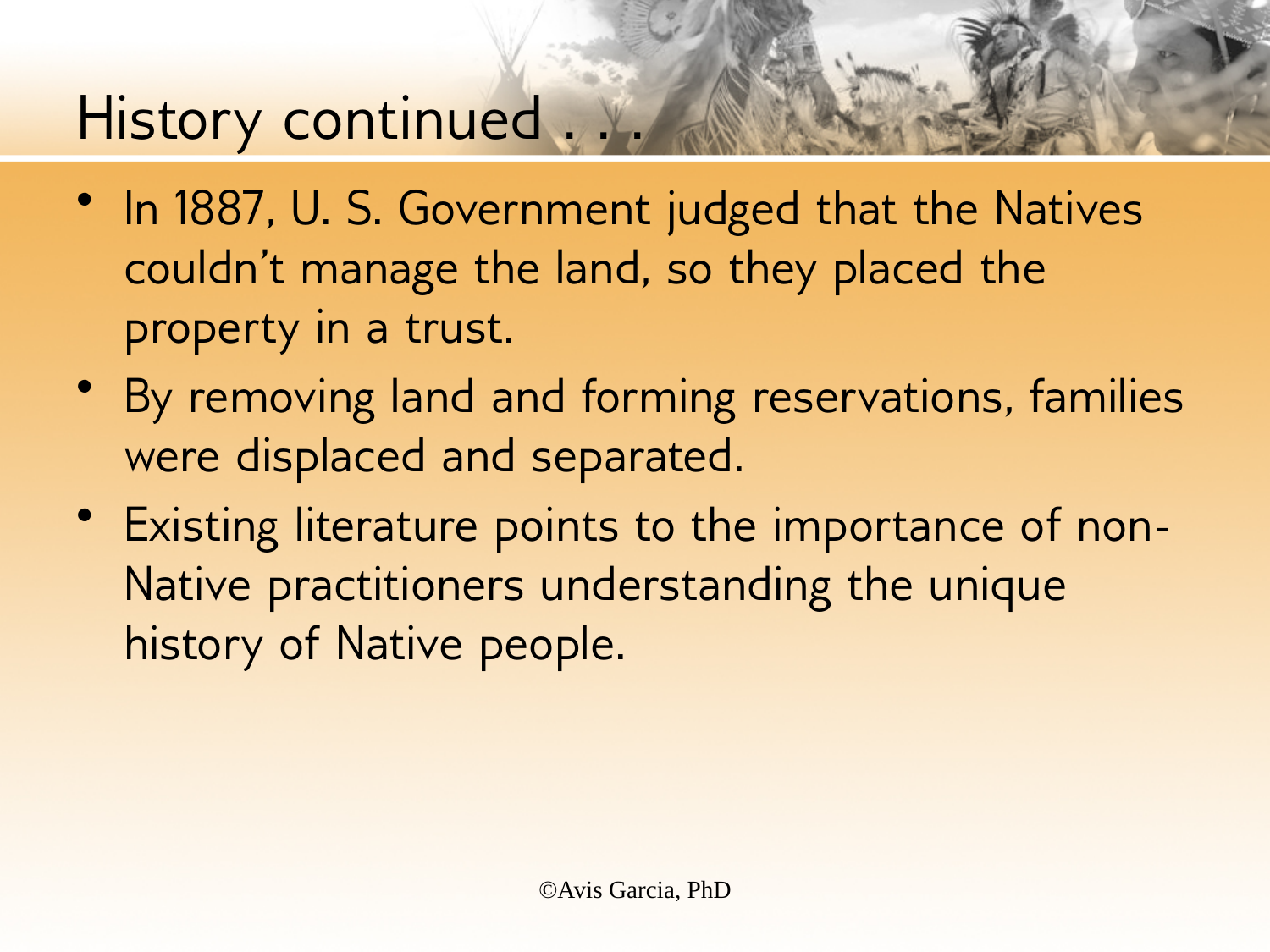

# History continued . . .
In 1887, U. S. Government judged that the Natives couldn’t manage the land, so they placed the property in a trust.
By removing land and forming reservations, families were displaced and separated.
Existing literature points to the importance of non-Native practitioners understanding the unique history of Native people.
©️Avis Garcia, PhD